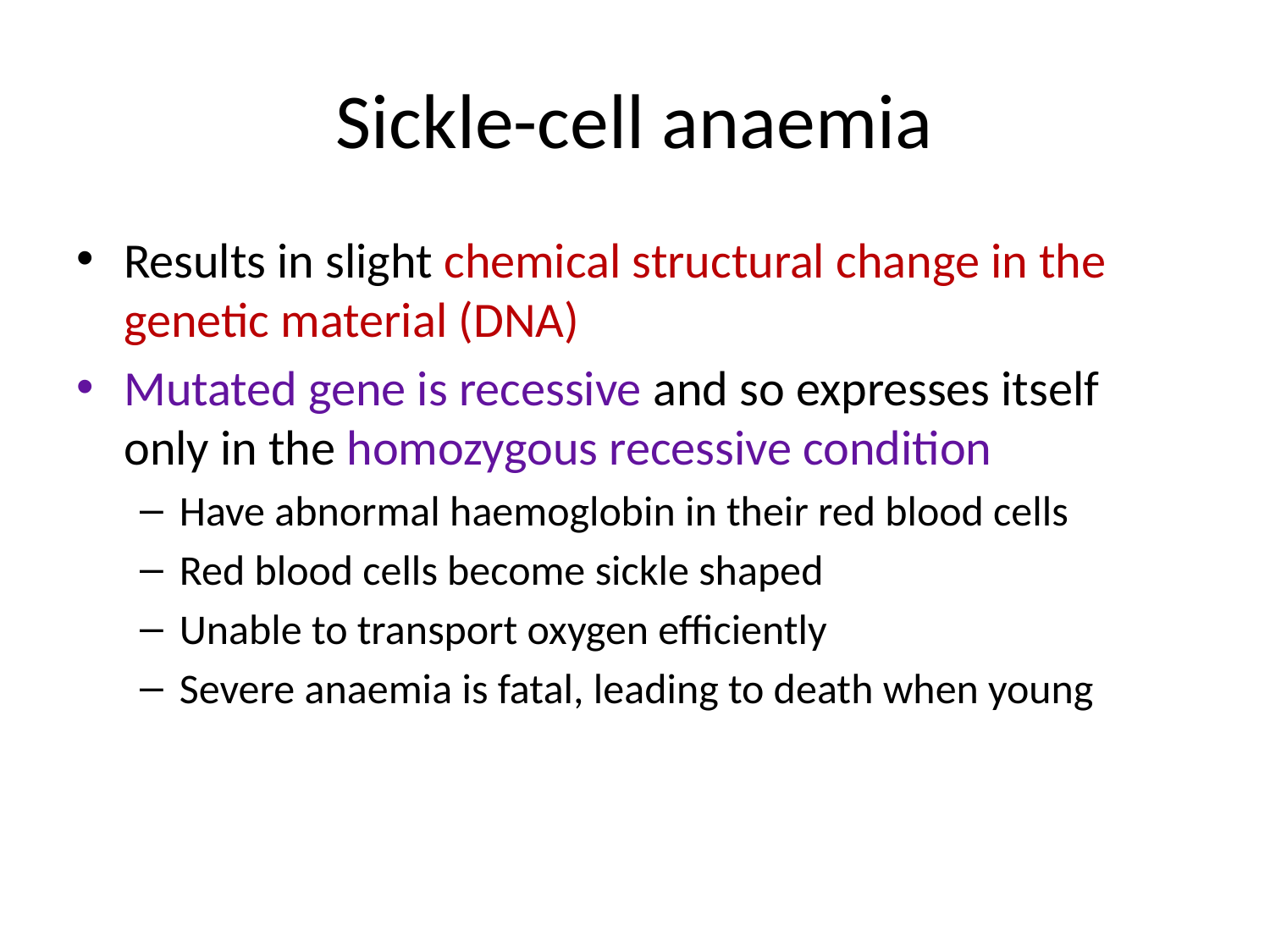

# Sickle-cell anaemia
Results in slight chemical structural change in the genetic material (DNA)
Mutated gene is recessive and so expresses itself only in the homozygous recessive condition
Have abnormal haemoglobin in their red blood cells
Red blood cells become sickle shaped
Unable to transport oxygen efficiently
Severe anaemia is fatal, leading to death when young